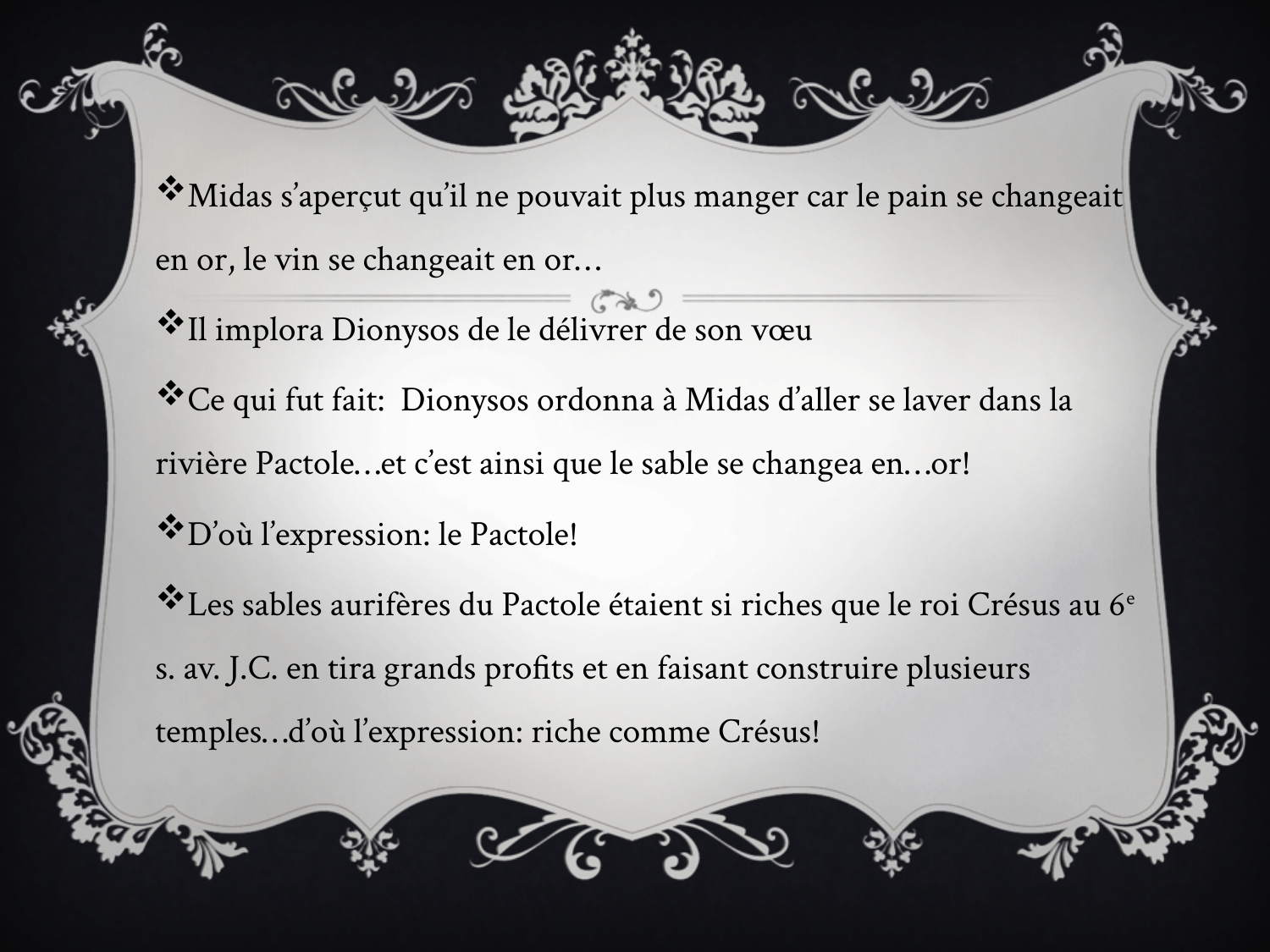

Midas s’aperçut qu’il ne pouvait plus manger car le pain se changeait en or, le vin se changeait en or…
Il implora Dionysos de le délivrer de son vœu
Ce qui fut fait:  Dionysos ordonna à Midas d’aller se laver dans la rivière Pactole…et c’est ainsi que le sable se changea en…or!
D’où l’expression: le Pactole!
Les sables aurifères du Pactole étaient si riches que le roi Crésus au 6e s. av. J.C. en tira grands profits et en faisant construire plusieurs temples…d’où l’expression: riche comme Crésus!